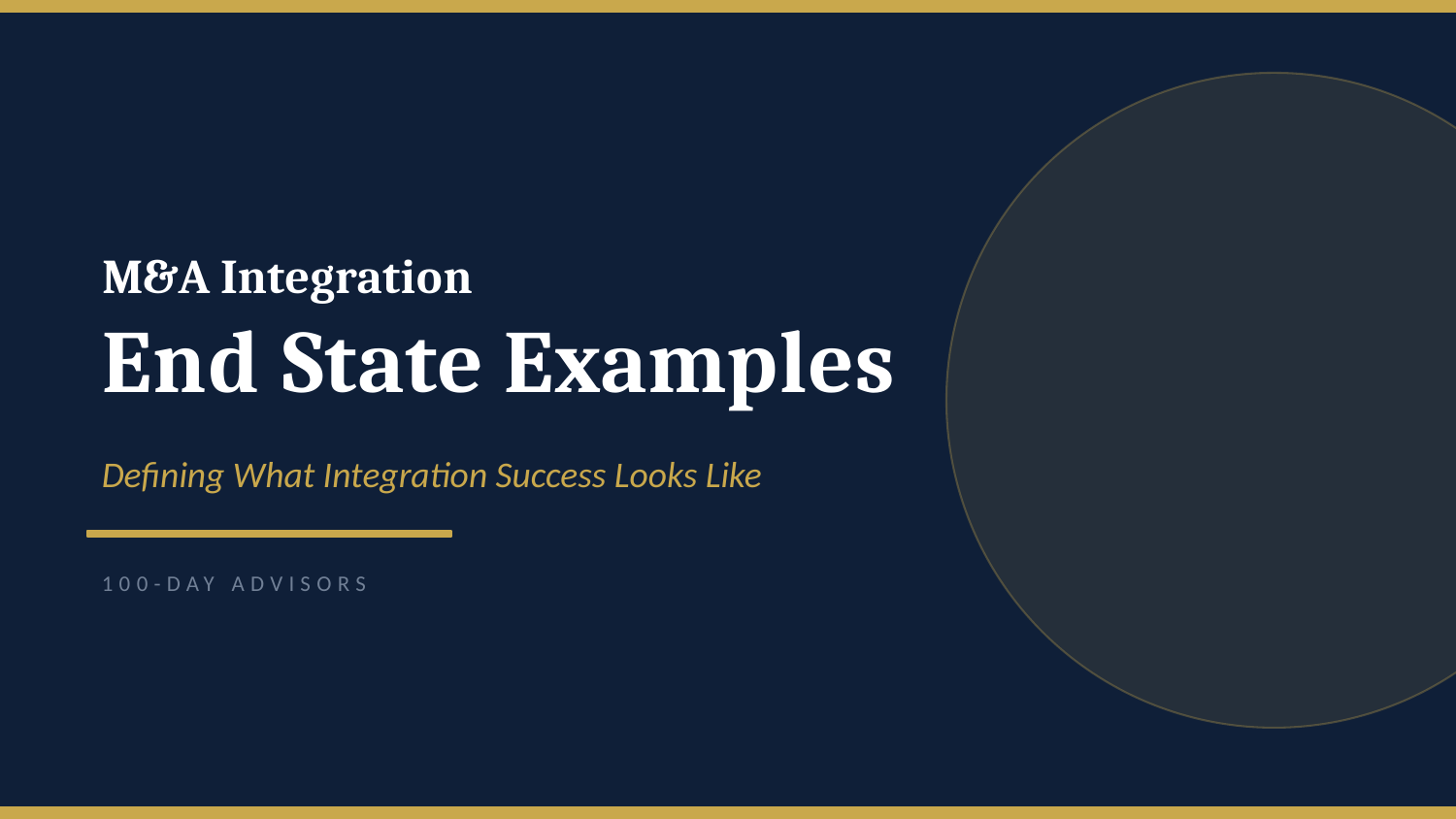

M&A Integration
End State Examples
Defining What Integration Success Looks Like

100-DAY ADVISORS